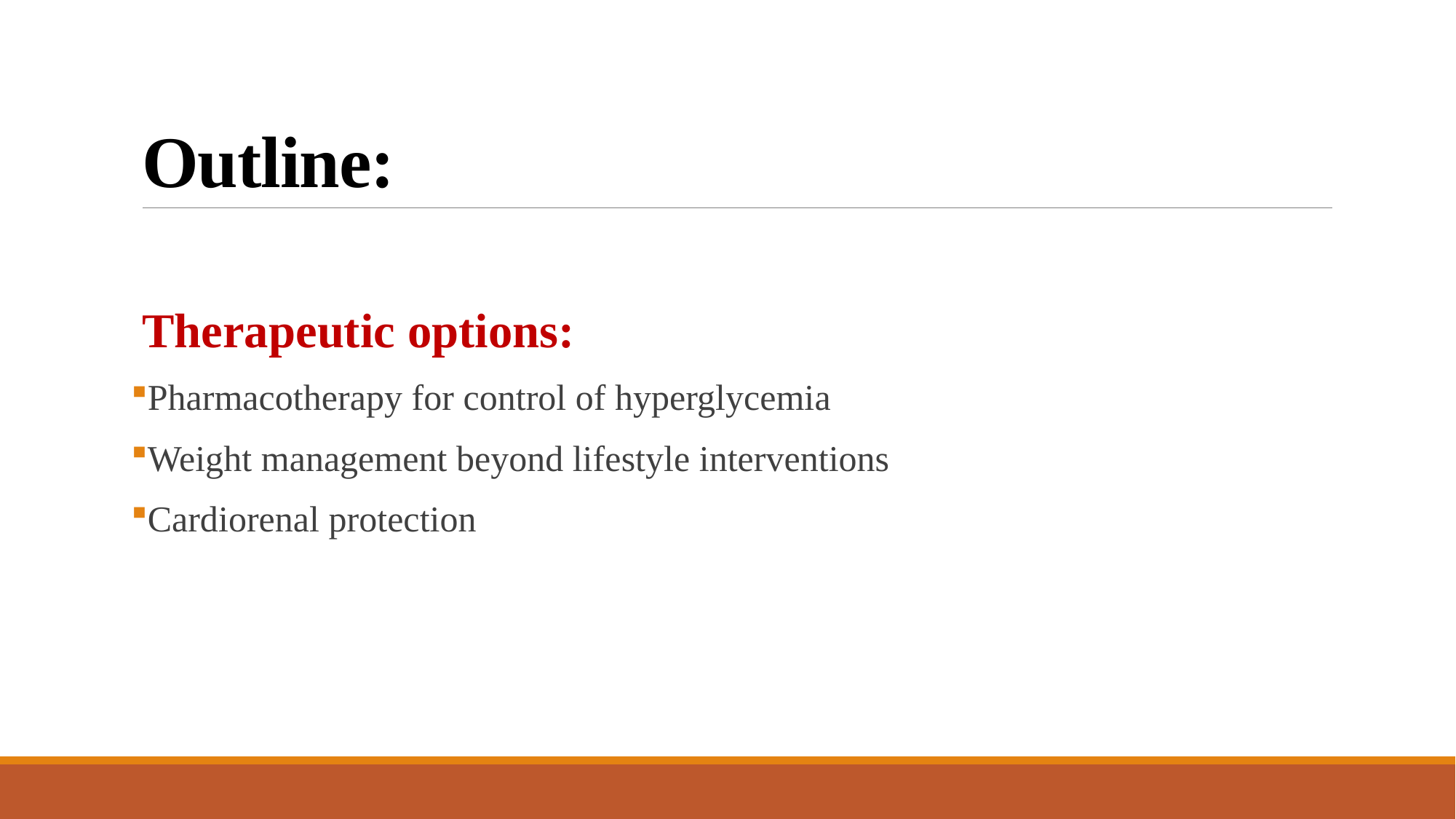

# Outline:

Therapeutic options:
Pharmacotherapy for control of hyperglycemia
Weight management beyond lifestyle interventions
Cardiorenal protection